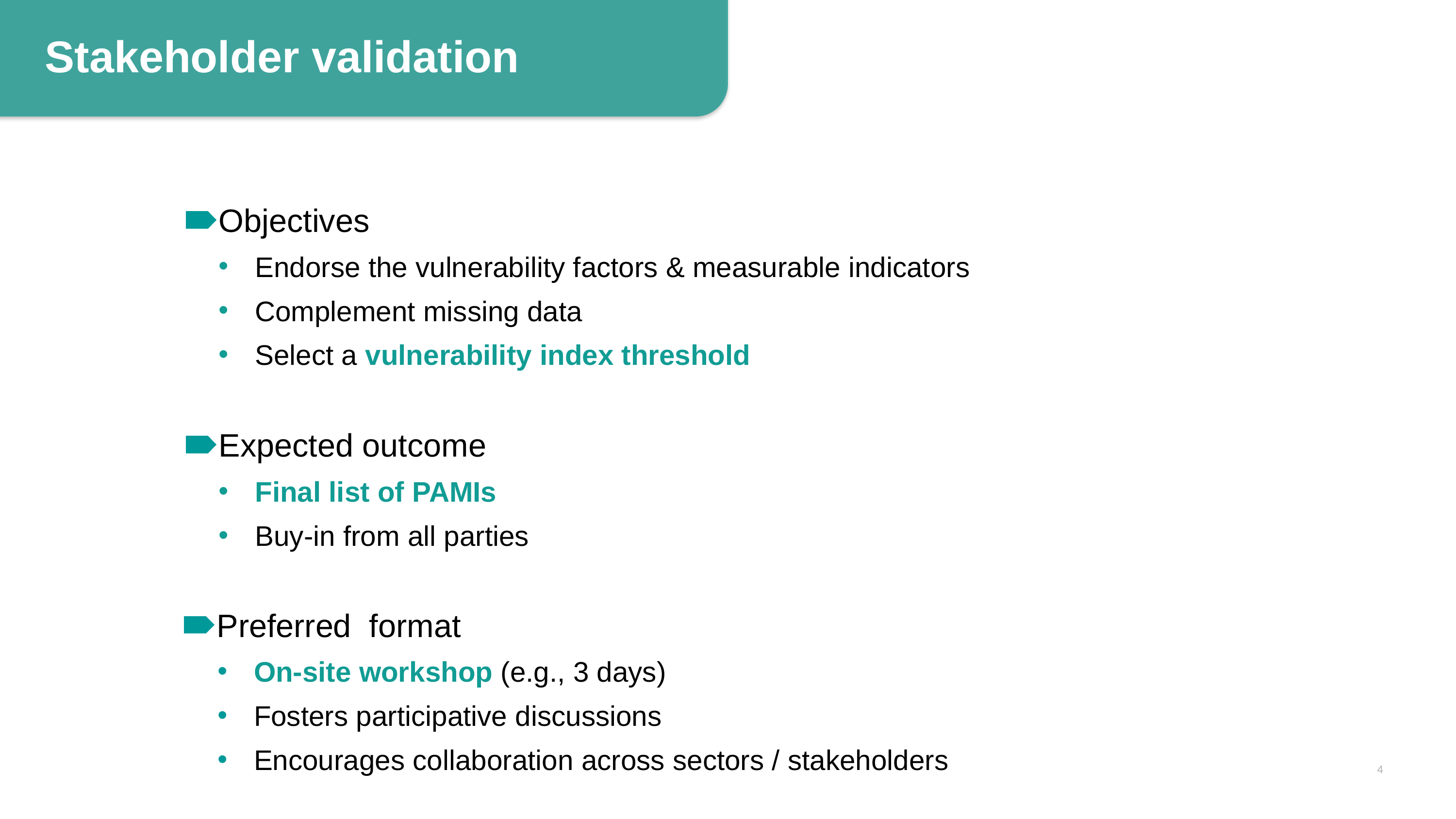

Stakeholder validation
Objectives
Endorse the vulnerability factors & measurable indicators
Complement missing data
Select a vulnerability index threshold
Expected outcome
Final list of PAMIs
Buy-in from all parties
Preferred  format
On-site workshop (e.g., 3 days)
Fosters participative discussions
Encourages collaboration across sectors / stakeholders
4